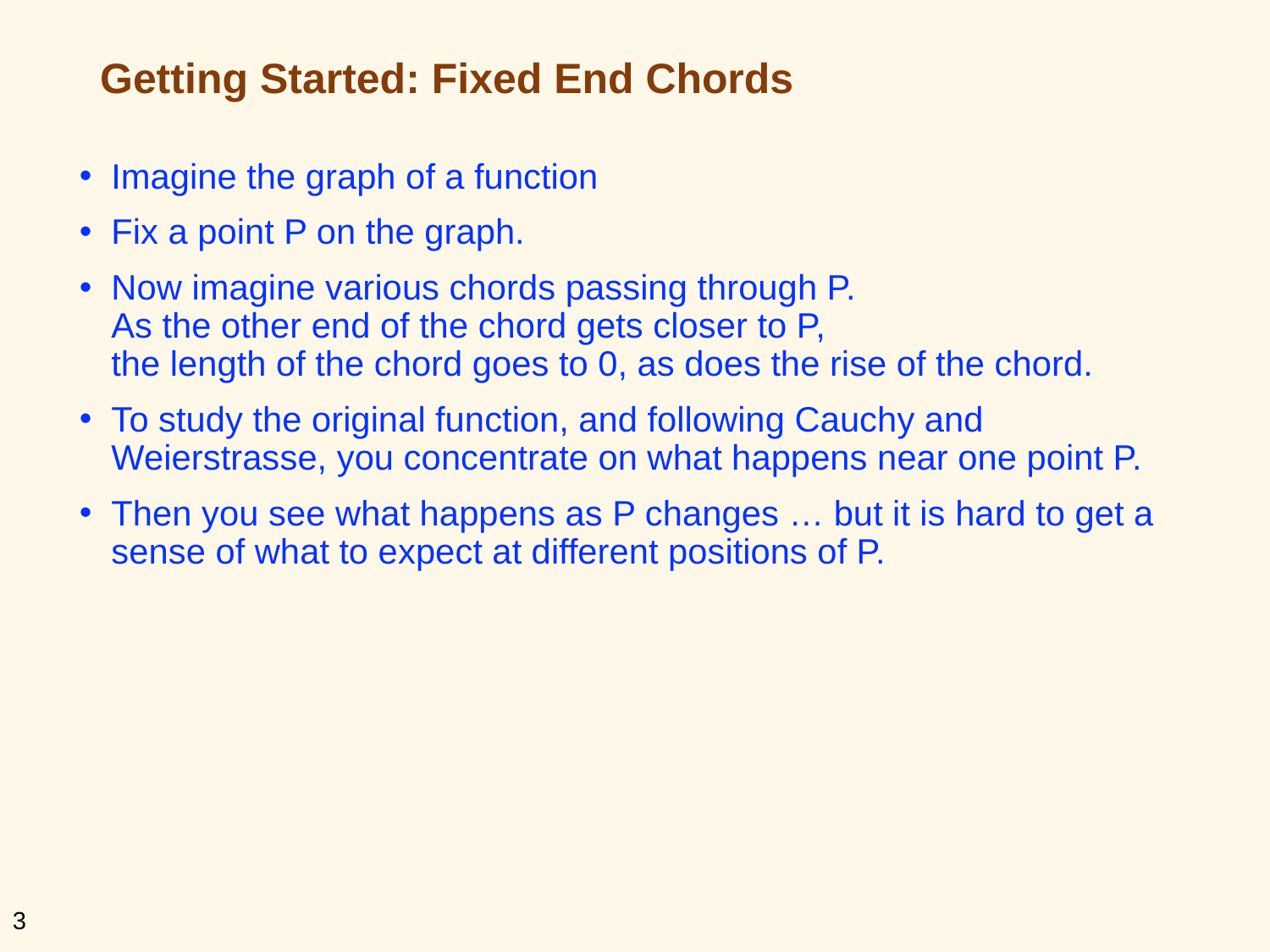

# Getting Started: Fixed End Chords
Imagine the graph of a function
Fix a point P on the graph.
Now imagine various chords passing through P.
As the other end of the chord gets closer to P,
the length of the chord goes to 0, as does the rise of the chord.
To study the original function, and following Cauchy and Weierstrasse, you concentrate on what happens near one point P.
Then you see what happens as P changes … but it is hard to get a sense of what to expect at different positions of P.